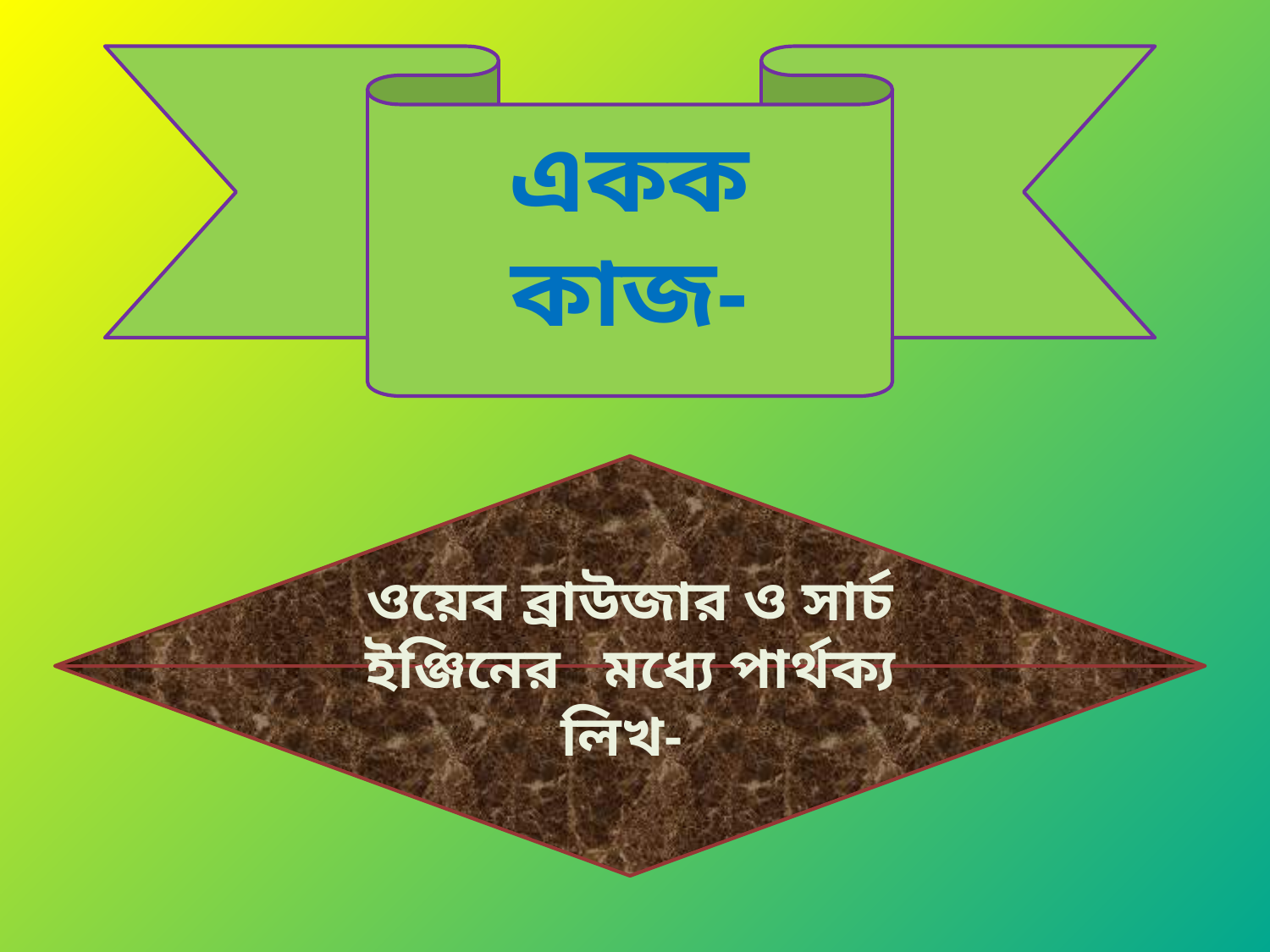

একক কাজ-

ওয়েব ব্রাউজার ও সার্চ ইঞ্জিনের   মধ্যে পার্থক্য লিখ-